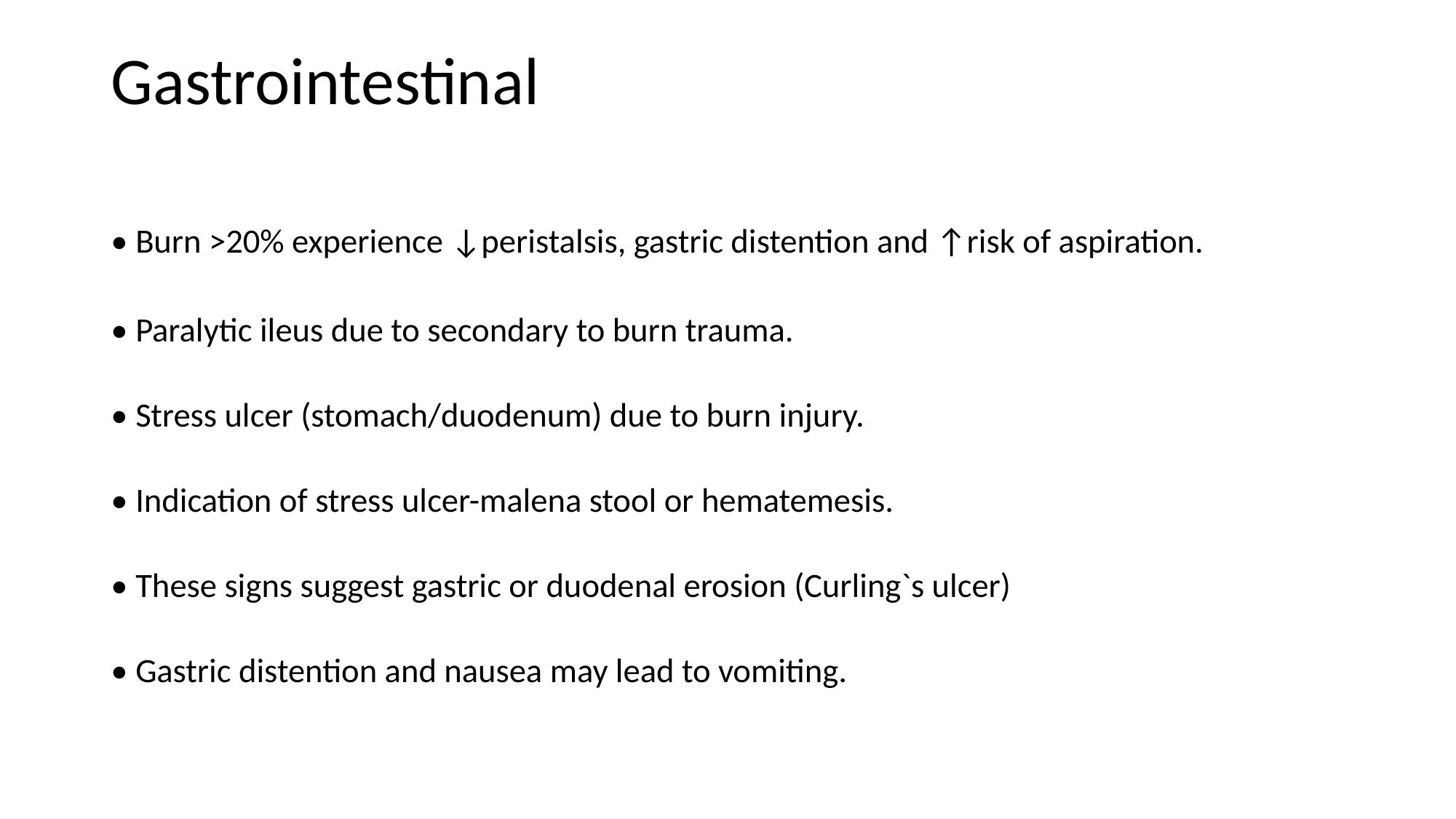

# Gastrointestinal
• Burn >20% experience ↓peristalsis, gastric distention and ↑risk of aspiration.
• Paralytic ileus due to secondary to burn trauma.
• Stress ulcer (stomach/duodenum) due to burn injury.
• Indication of stress ulcer-malena stool or hematemesis.
• These signs suggest gastric or duodenal erosion (Curling`s ulcer)
• Gastric distention and nausea may lead to vomiting.